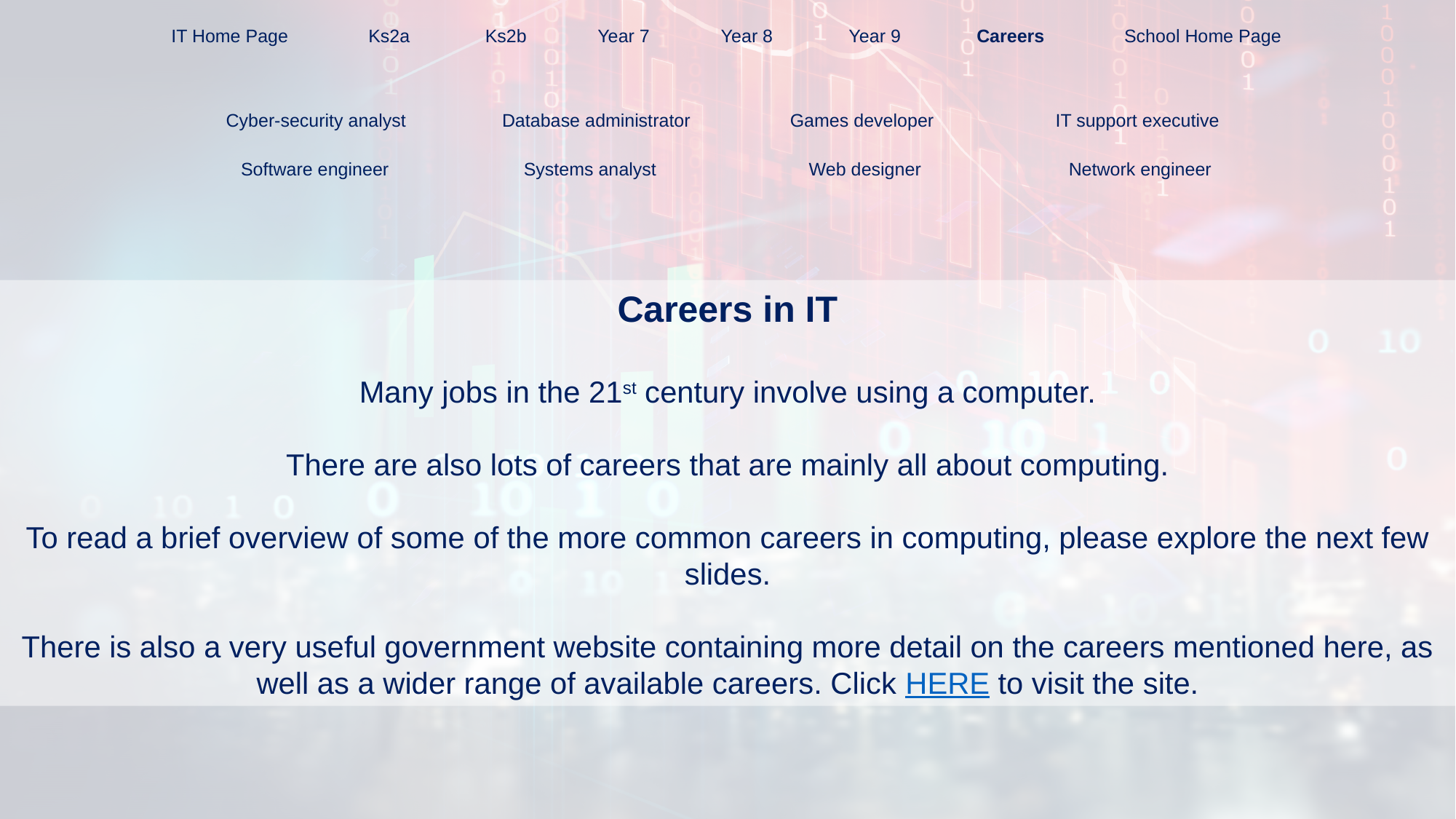

IT Home Page
Ks2a
Ks2b
Year 7
Year 8
Year 9
Careers
School Home Page
Cyber-security analyst
Database administrator
Games developer
IT support executive
Software engineer
Systems analyst
Web designer
Network engineer
Careers in IT

Many jobs in the 21st century involve using a computer.

There are also lots of careers that are mainly all about computing.

To read a brief overview of some of the more common careers in computing, please explore the next few slides.

There is also a very useful government website containing more detail on the careers mentioned here, as well as a wider range of available careers. Click HERE to visit the site.